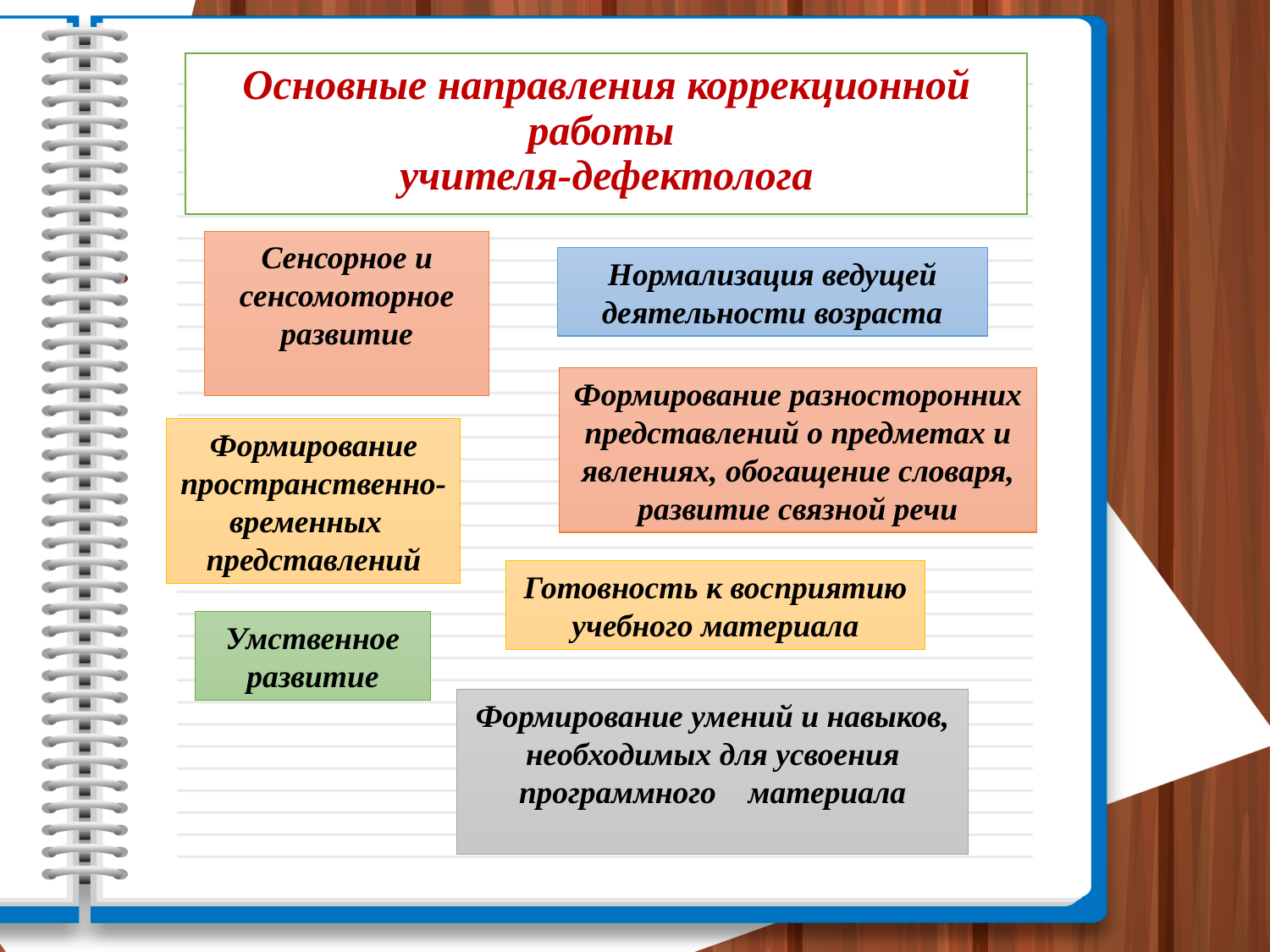

# Основные направления коррекционной работы учителя-дефектолога
Сенсорное и сенсомоторное развитие

Нормализация ведущей деятельности возраста
Формирование разносторонних представлений о предметах и явлениях, обогащение словаря, развитие связной речи
Формирование пространственно-временных   представлений
Готовность к восприятию учебного материала
Умственное развитие
Формирование умений и навыков, необходимых для усвоения программного    материала

| Основные направления коррекционной работы учителя-дефектолога |
| --- |
| 1. Сенсорное и сенсомоторное развитие. |
| 2. Формирование пространственно-временных представлений. |
| 3. Умственное развитие. |
| 4. Нормализация ведущей деятельности возраста. |
| 5. Формирование разносторонних представлений о предметах и явлениях, обогащение словаря, развитие связной речи. |
| 6. Готовность к восприятию учебного материала. |
| 7. Формирование умений и навыков, необходимых для усвоения программного материала. |